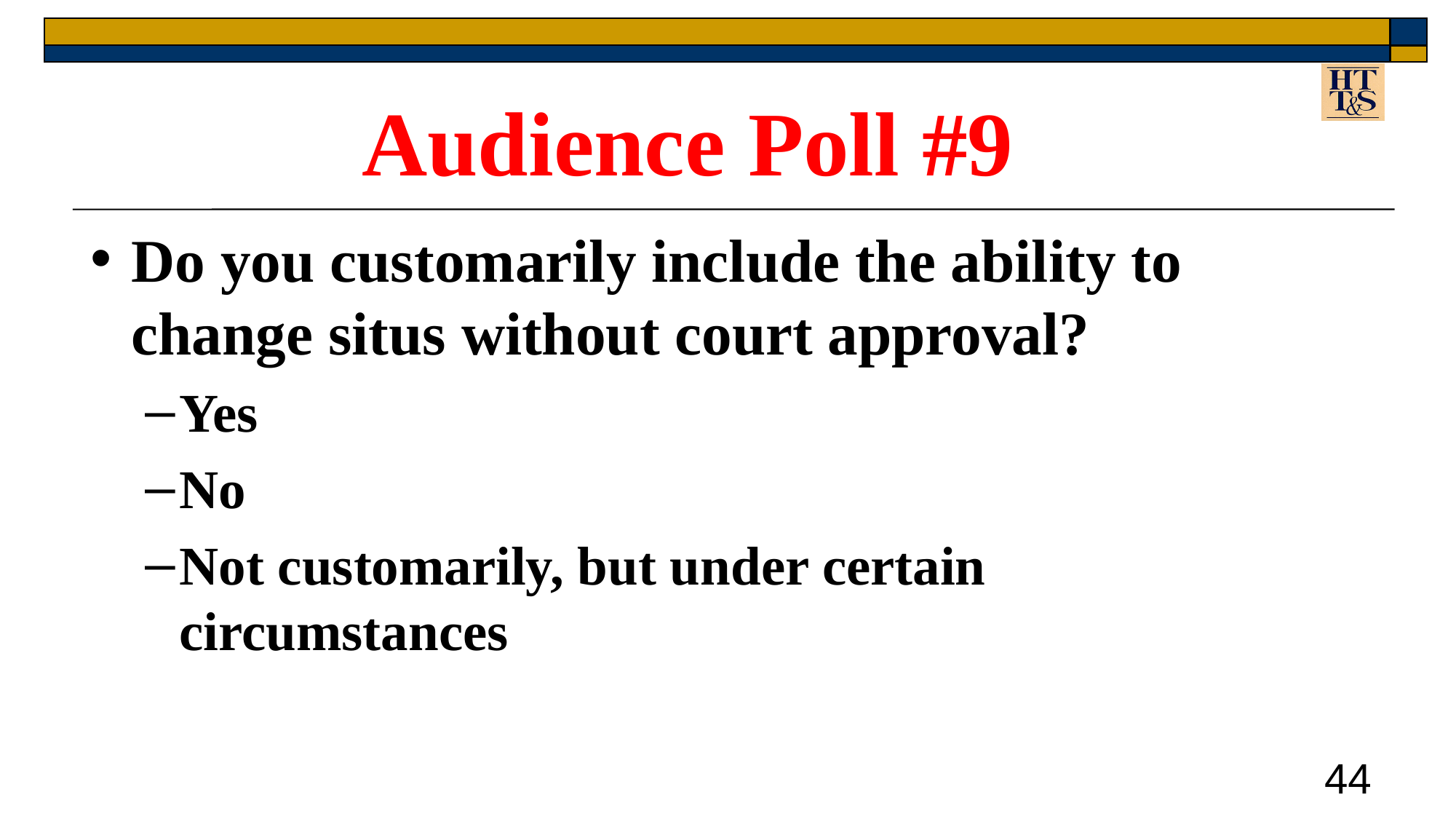

Audience Poll #9
Do you customarily include the ability to change situs without court approval?
Yes
No
Not customarily, but under certain circumstances
44